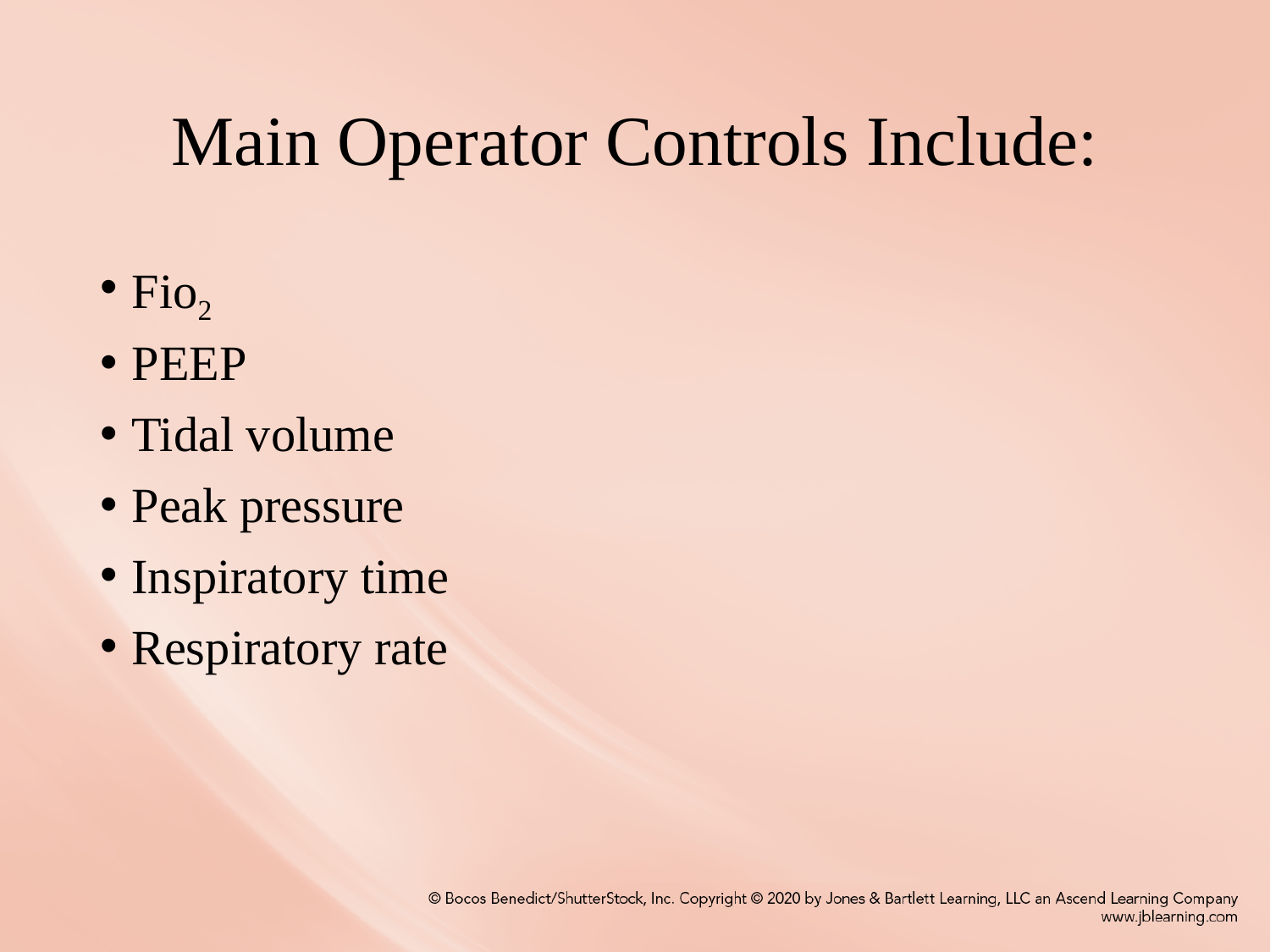

# Main Operator Controls Include:
Fio2
PEEP
Tidal volume
Peak pressure
Inspiratory time
Respiratory rate